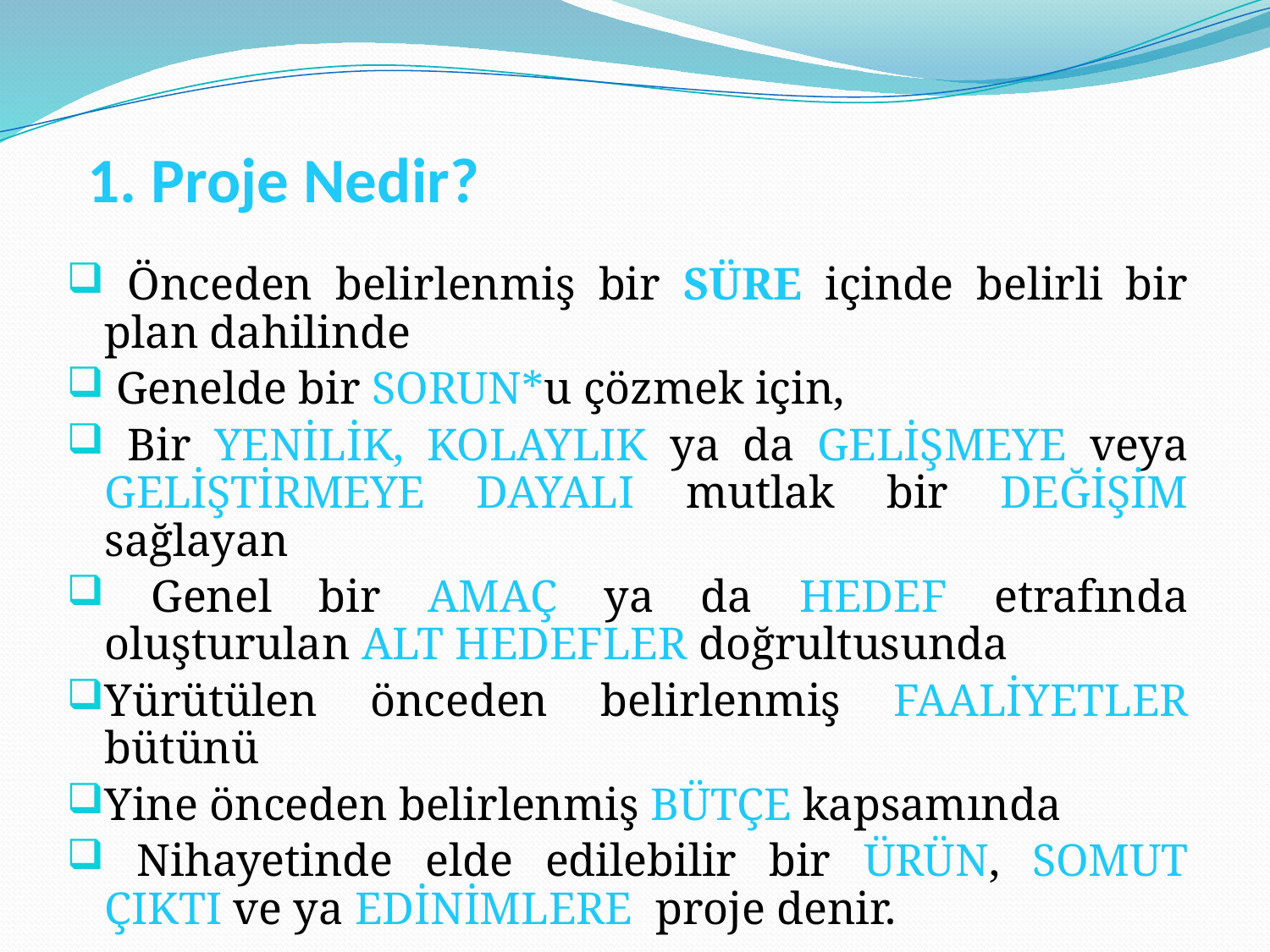

# 1. Proje Nedir?
 Önceden belirlenmiş bir SÜRE içinde belirli bir plan dahilinde
 Genelde bir SORUN*u çözmek için,
 Bir YENİLİK, KOLAYLIK ya da GELİŞMEYE veya GELİŞTİRMEYE DAYALI mutlak bir DEĞİŞİM sağlayan
 Genel bir AMAÇ ya da HEDEF etrafında oluşturulan ALT HEDEFLER doğrultusunda
Yürütülen önceden belirlenmiş FAALİYETLER bütünü
Yine önceden belirlenmiş BÜTÇE kapsamında
 Nihayetinde elde edilebilir bir ÜRÜN, SOMUT ÇIKTI ve ya EDİNİMLERE  proje denir.